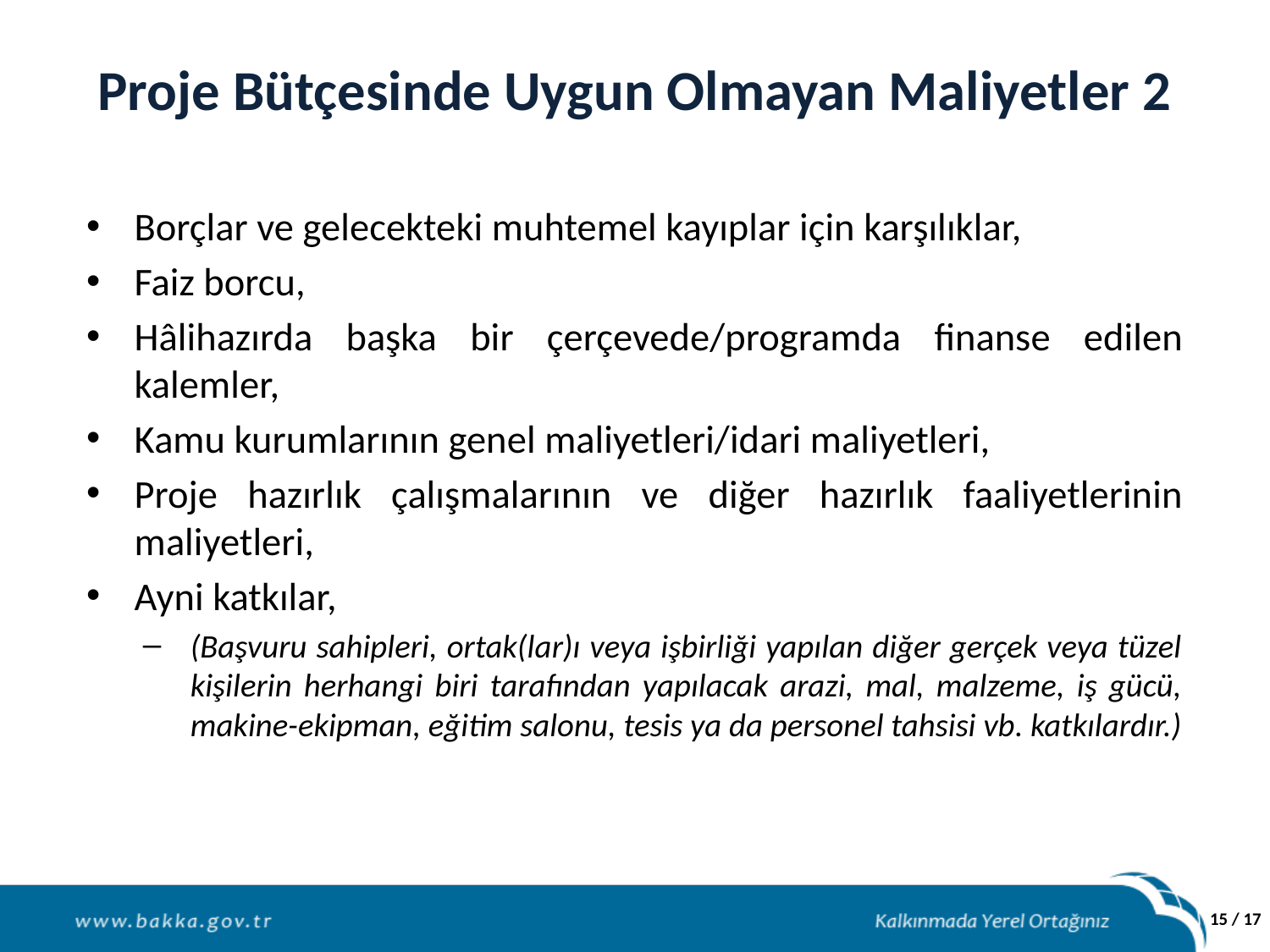

# Proje Bütçesinde Uygun Olmayan Maliyetler 2

Borçlar ve gelecekteki muhtemel kayıplar için karşılıklar,
Faiz borcu,
Hâlihazırda başka bir çerçevede/programda finanse edilen kalemler,
Kamu kurumlarının genel maliyetleri/idari maliyetleri,
Proje hazırlık çalışmalarının ve diğer hazırlık faaliyetlerinin maliyetleri,
Ayni katkılar,
(Başvuru sahipleri, ortak(lar)ı veya işbirliği yapılan diğer gerçek veya tüzel kişilerin herhangi biri tarafından yapılacak arazi, mal, malzeme, iş gücü, makine-ekipman, eğitim salonu, tesis ya da personel tahsisi vb. katkılardır.)